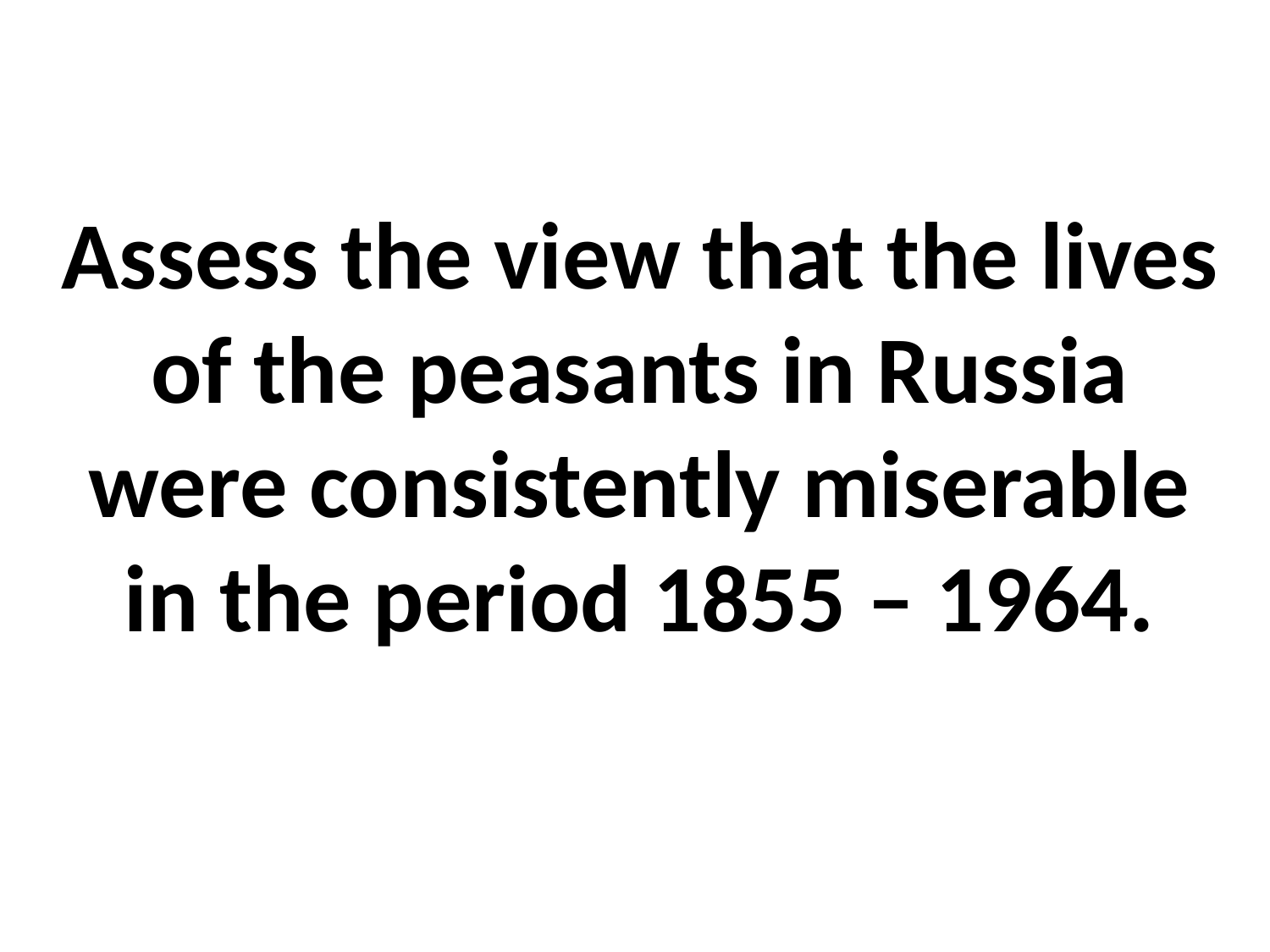

# Assess the view that the lives of the peasants in Russia were consistently miserable in the period 1855 – 1964.